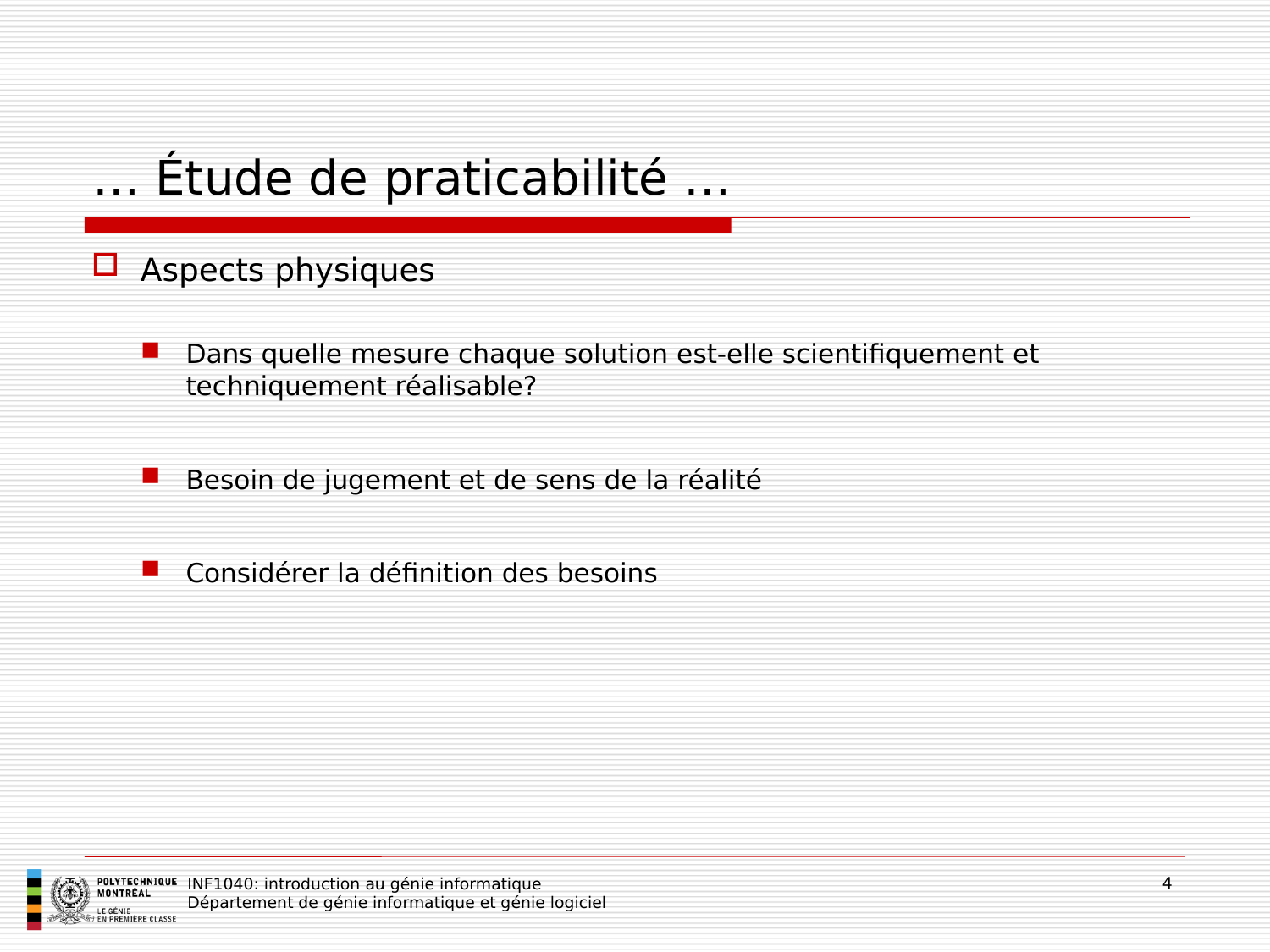

# … Étude de praticabilité …
Aspects physiques

Dans quelle mesure chaque solution est-elle scientifiquement et techniquement réalisable?

Besoin de jugement et de sens de la réalité

Considérer la définition des besoins
4
INF1040: introduction au génie informatique
Département de génie informatique et génie logiciel